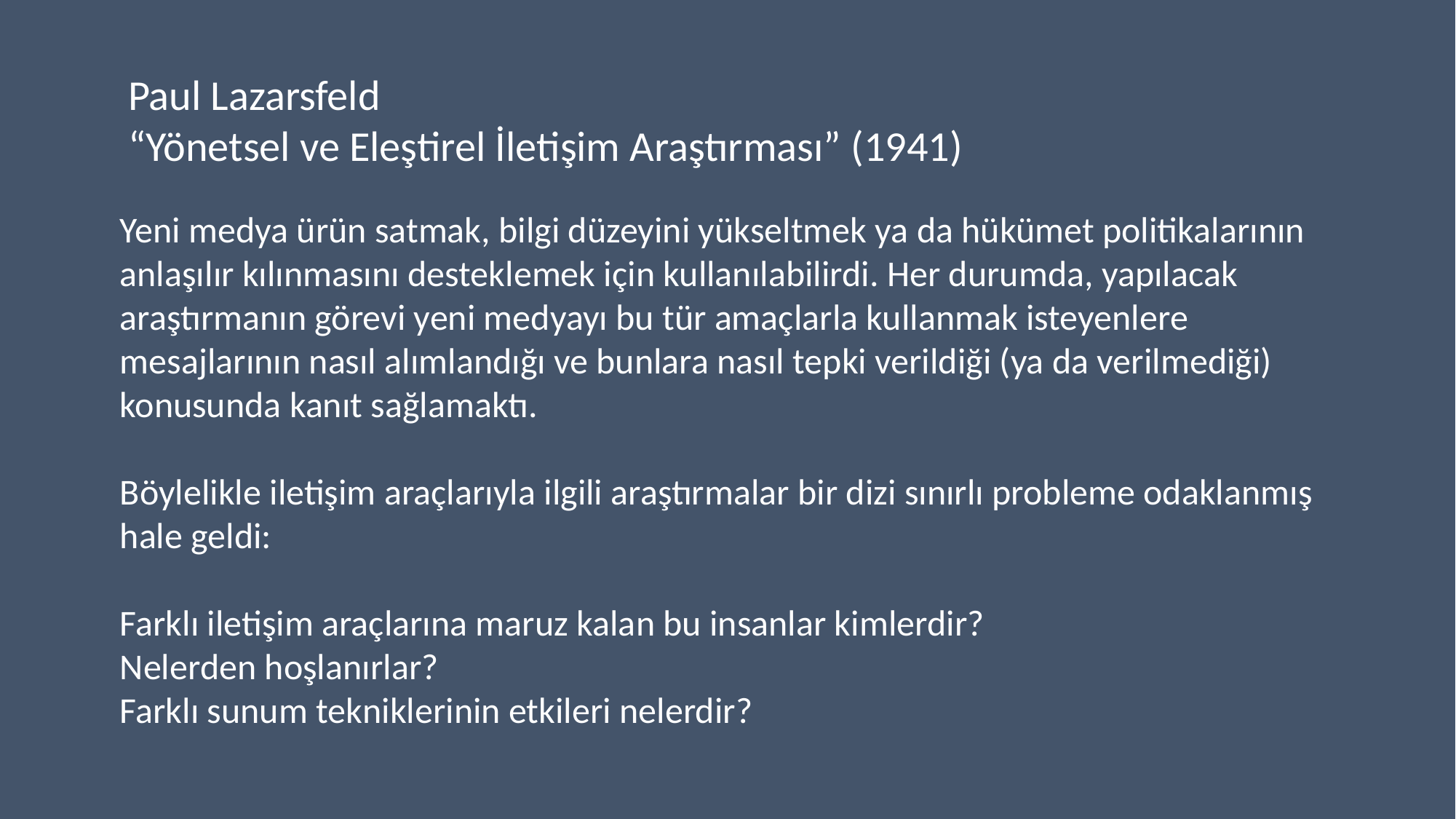

Paul Lazarsfeld
“Yönetsel ve Eleştirel İletişim Araştırması” (1941)
Yeni medya ürün satmak, bilgi düzeyini yükseltmek ya da hükümet politikalarının anlaşılır kılınmasını desteklemek için kullanılabilirdi. Her durumda, yapılacak araştırmanın görevi yeni medyayı bu tür amaçlarla kullanmak isteyenlere mesajlarının nasıl alımlandığı ve bunlara nasıl tepki verildiği (ya da verilmediği) konusunda kanıt sağlamaktı.

Böylelikle iletişim araçlarıyla ilgili araştırmalar bir dizi sınırlı probleme odaklanmış hale geldi:

Farklı iletişim araçlarına maruz kalan bu insanlar kimlerdir?
Nelerden hoşlanırlar?
Farklı sunum tekniklerinin etkileri nelerdir?